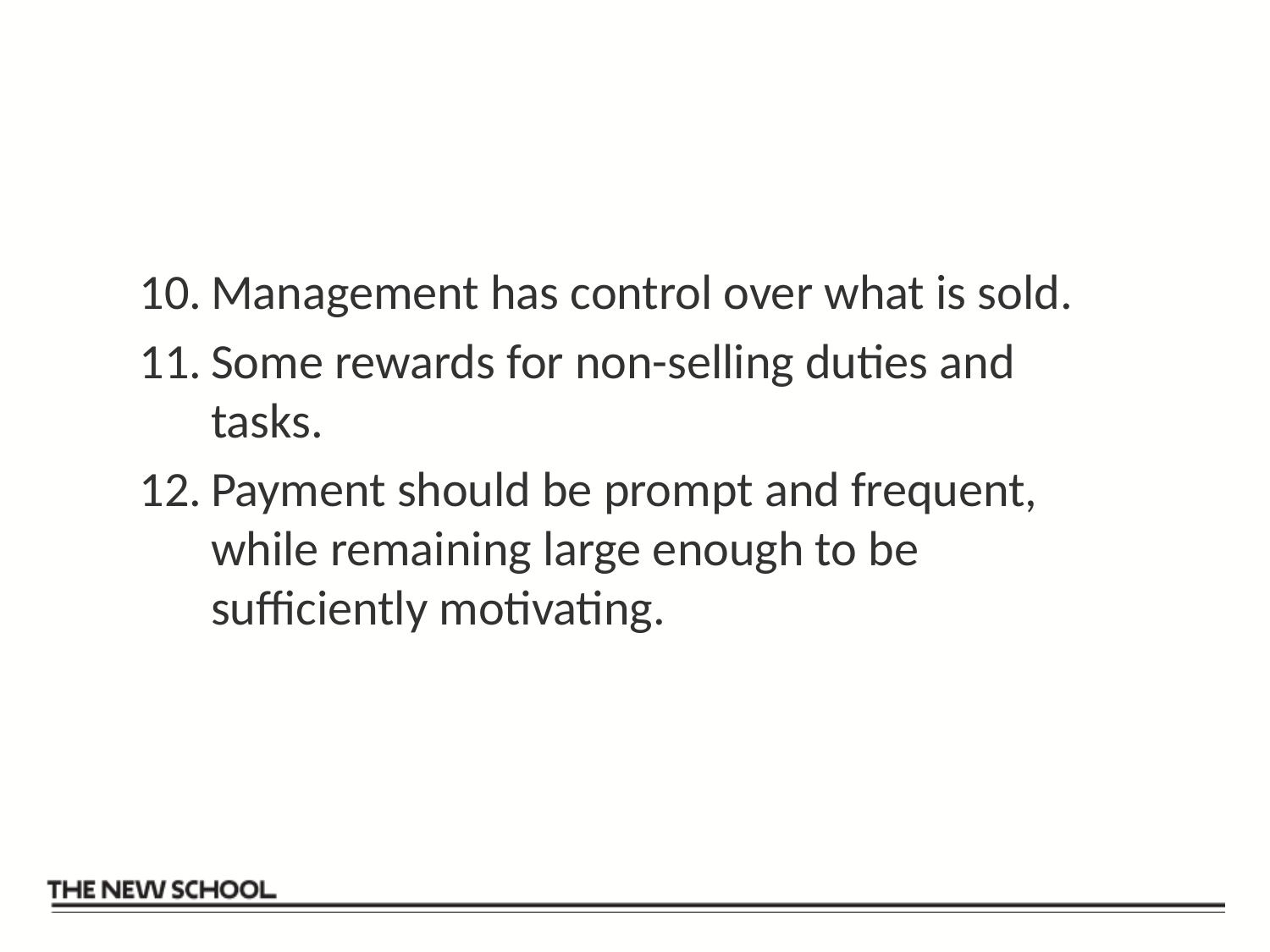

#
Management has control over what is sold.
Some rewards for non-selling duties and tasks.
Payment should be prompt and frequent, while remaining large enough to be sufficiently motivating.